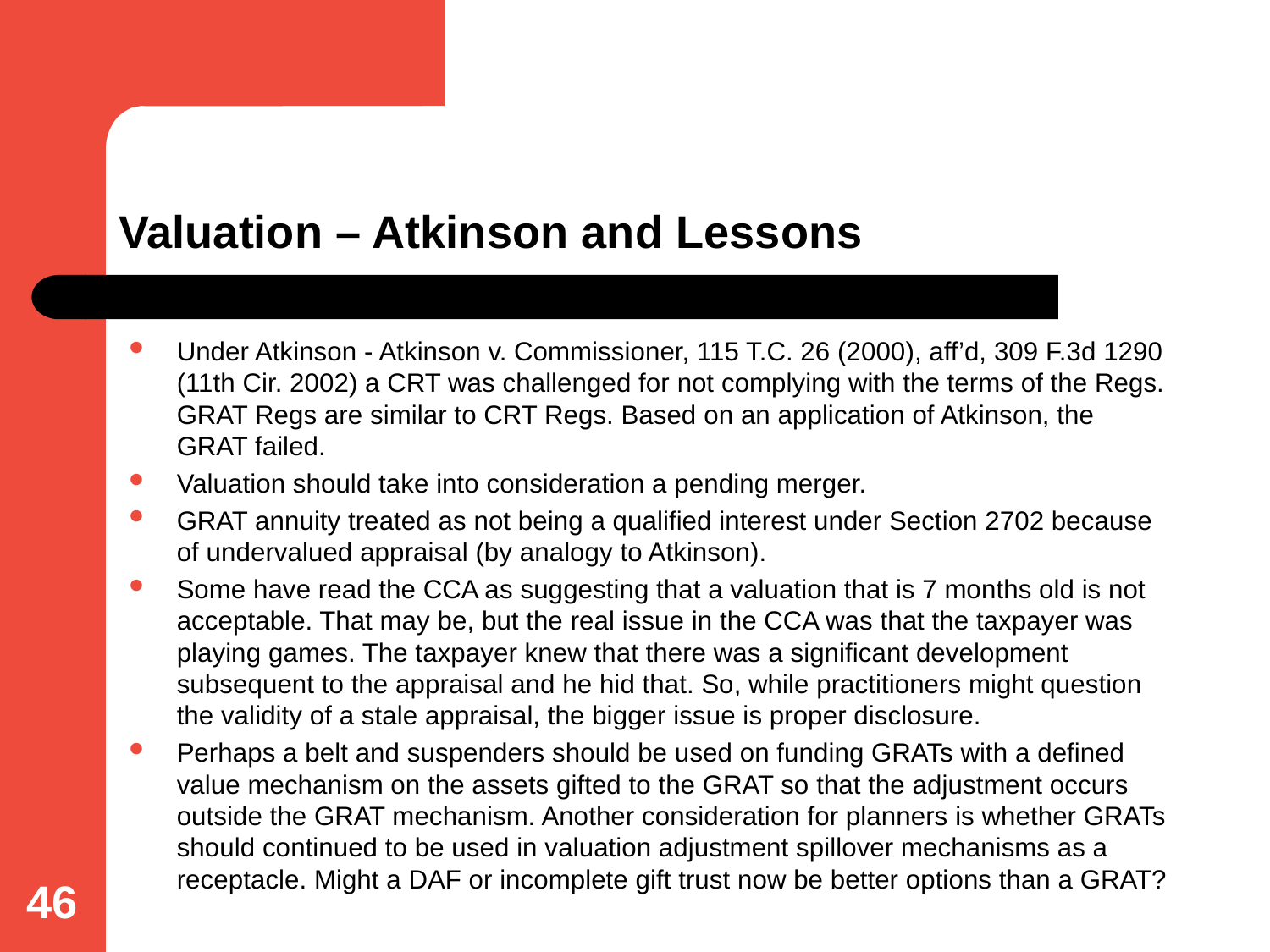

# Valuation – Atkinson and Lessons
Under Atkinson - Atkinson v. Commissioner, 115 T.C. 26 (2000), aff’d, 309 F.3d 1290 (11th Cir. 2002) a CRT was challenged for not complying with the terms of the Regs. GRAT Regs are similar to CRT Regs. Based on an application of Atkinson, the GRAT failed.
Valuation should take into consideration a pending merger.
GRAT annuity treated as not being a qualified interest under Section 2702 because of undervalued appraisal (by analogy to Atkinson).
Some have read the CCA as suggesting that a valuation that is 7 months old is not acceptable. That may be, but the real issue in the CCA was that the taxpayer was playing games. The taxpayer knew that there was a significant development subsequent to the appraisal and he hid that. So, while practitioners might question the validity of a stale appraisal, the bigger issue is proper disclosure.
Perhaps a belt and suspenders should be used on funding GRATs with a defined value mechanism on the assets gifted to the GRAT so that the adjustment occurs outside the GRAT mechanism. Another consideration for planners is whether GRATs should continued to be used in valuation adjustment spillover mechanisms as a receptacle. Might a DAF or incomplete gift trust now be better options than a GRAT?
46